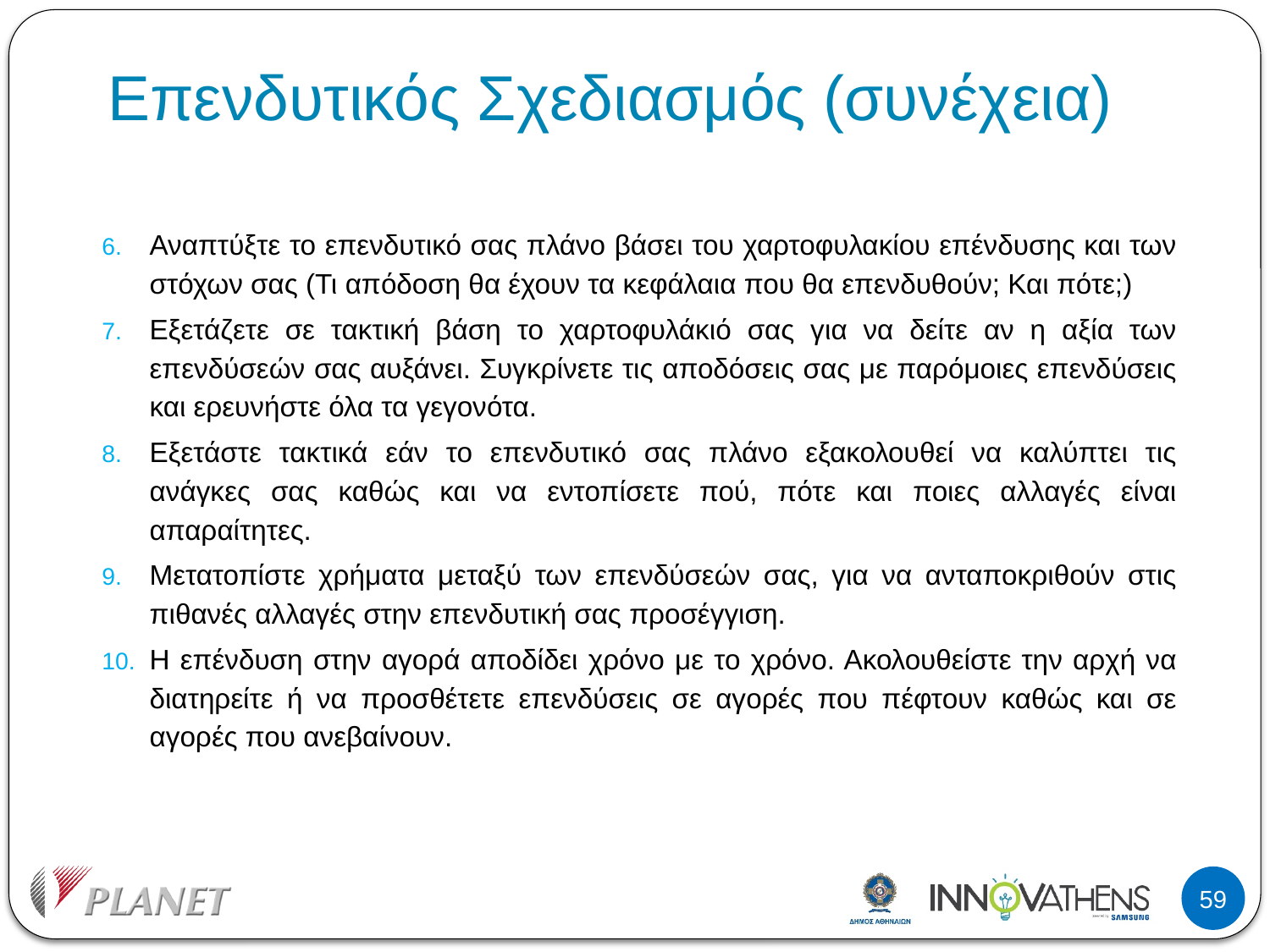

# Επενδυτικός Σχεδιασμός (συνέχεια)
Αναπτύξτε το επενδυτικό σας πλάνο βάσει του χαρτοφυλακίου επένδυσης και των στόχων σας (Τι απόδοση θα έχουν τα κεφάλαια που θα επενδυθούν; Και πότε;)
Εξετάζετε σε τακτική βάση το χαρτοφυλάκιό σας για να δείτε αν η αξία των επενδύσεών σας αυξάνει. Συγκρίνετε τις αποδόσεις σας με παρόμοιες επενδύσεις και ερευνήστε όλα τα γεγονότα.
Εξετάστε τακτικά εάν το επενδυτικό σας πλάνο εξακολουθεί να καλύπτει τις ανάγκες σας καθώς και να εντοπίσετε πού, πότε και ποιες αλλαγές είναι απαραίτητες.
Μετατοπίστε χρήματα μεταξύ των επενδύσεών σας, για να ανταποκριθούν στις πιθανές αλλαγές στην επενδυτική σας προσέγγιση.
Η επένδυση στην αγορά αποδίδει χρόνο με το χρόνο. Ακολουθείστε την αρχή να διατηρείτε ή να προσθέτετε επενδύσεις σε αγορές που πέφτουν καθώς και σε αγορές που ανεβαίνουν.